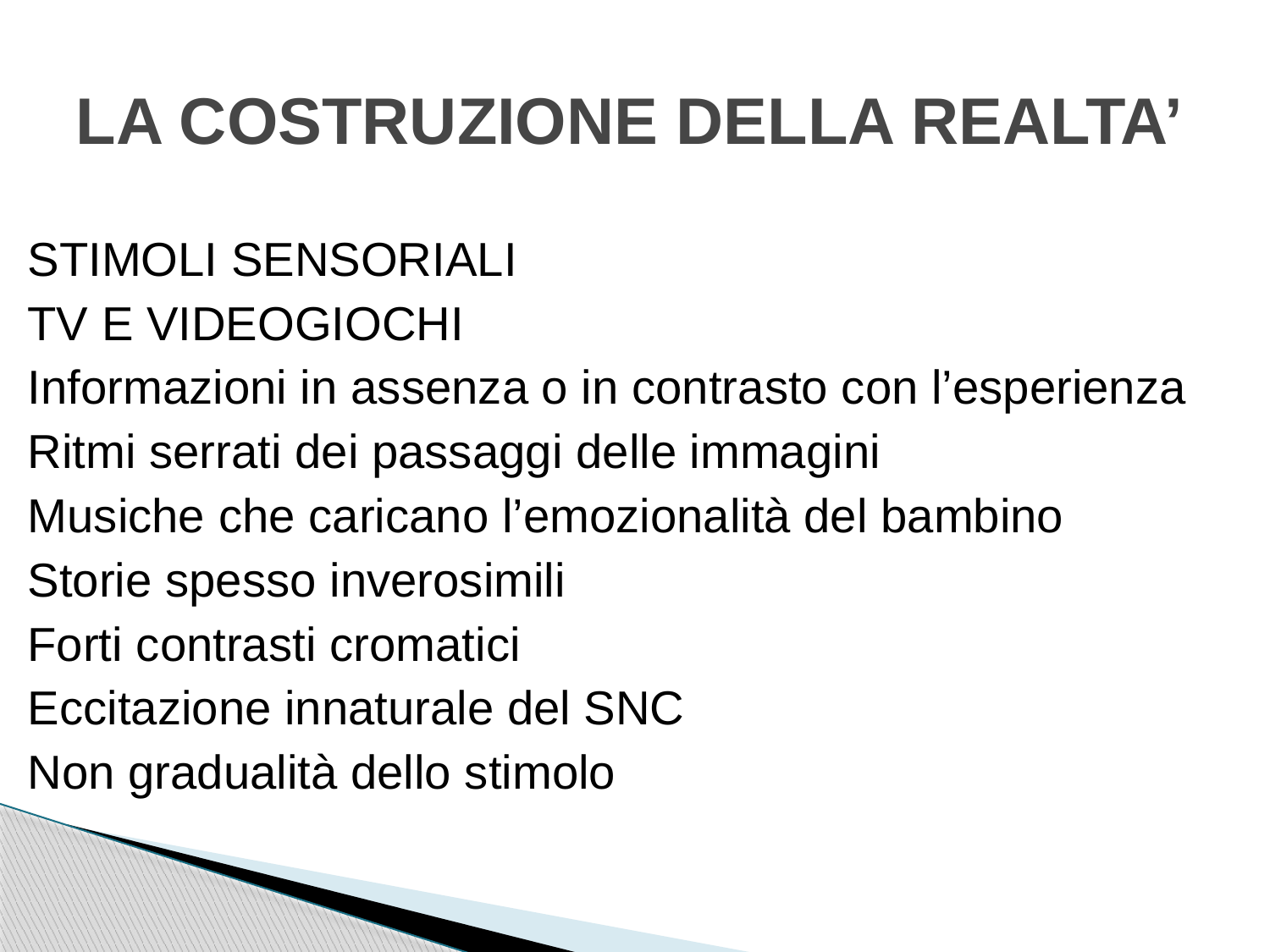

# LA COSTRUZIONE DELLA REALTA’
STIMOLI SENSORIALI
TV E VIDEOGIOCHI
Informazioni in assenza o in contrasto con l’esperienza
Ritmi serrati dei passaggi delle immagini
Musiche che caricano l’emozionalità del bambino
Storie spesso inverosimili
Forti contrasti cromatici
Eccitazione innaturale del SNC
Non gradualità dello stimolo